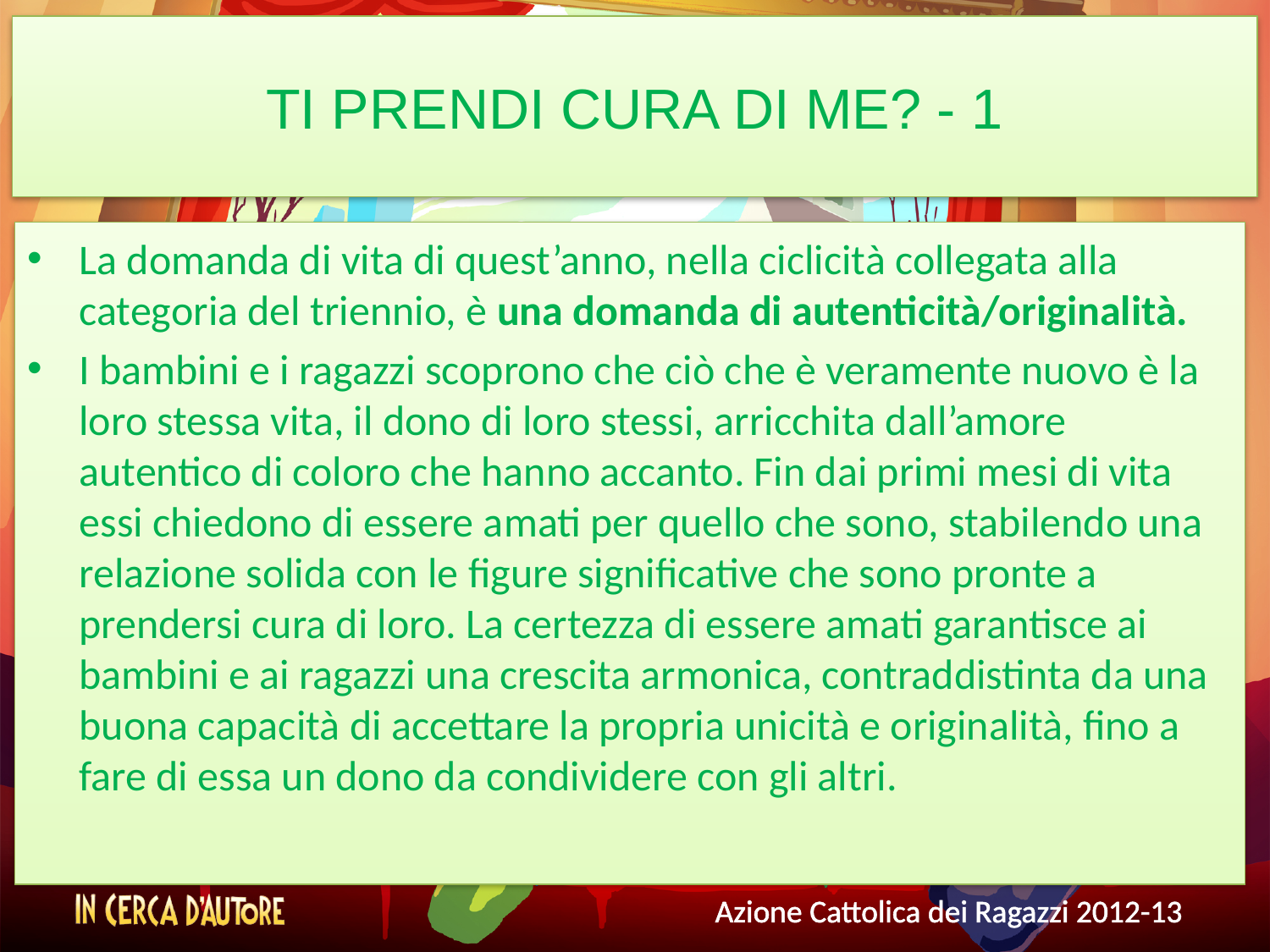

# TI PRENDI CURA DI ME? - 1
La domanda di vita di quest’anno, nella ciclicità collegata alla categoria del triennio, è una domanda di autenticità/originalità.
I bambini e i ragazzi scoprono che ciò che è veramente nuovo è la loro stessa vita, il dono di loro stessi, arricchita dall’amore autentico di coloro che hanno accanto. Fin dai primi mesi di vita essi chiedono di essere amati per quello che sono, stabilendo una relazione solida con le figure significative che sono pronte a prendersi cura di loro. La certezza di essere amati garantisce ai bambini e ai ragazzi una crescita armonica, contraddistinta da una buona capacità di accettare la propria unicità e originalità, fino a fare di essa un dono da condividere con gli altri.